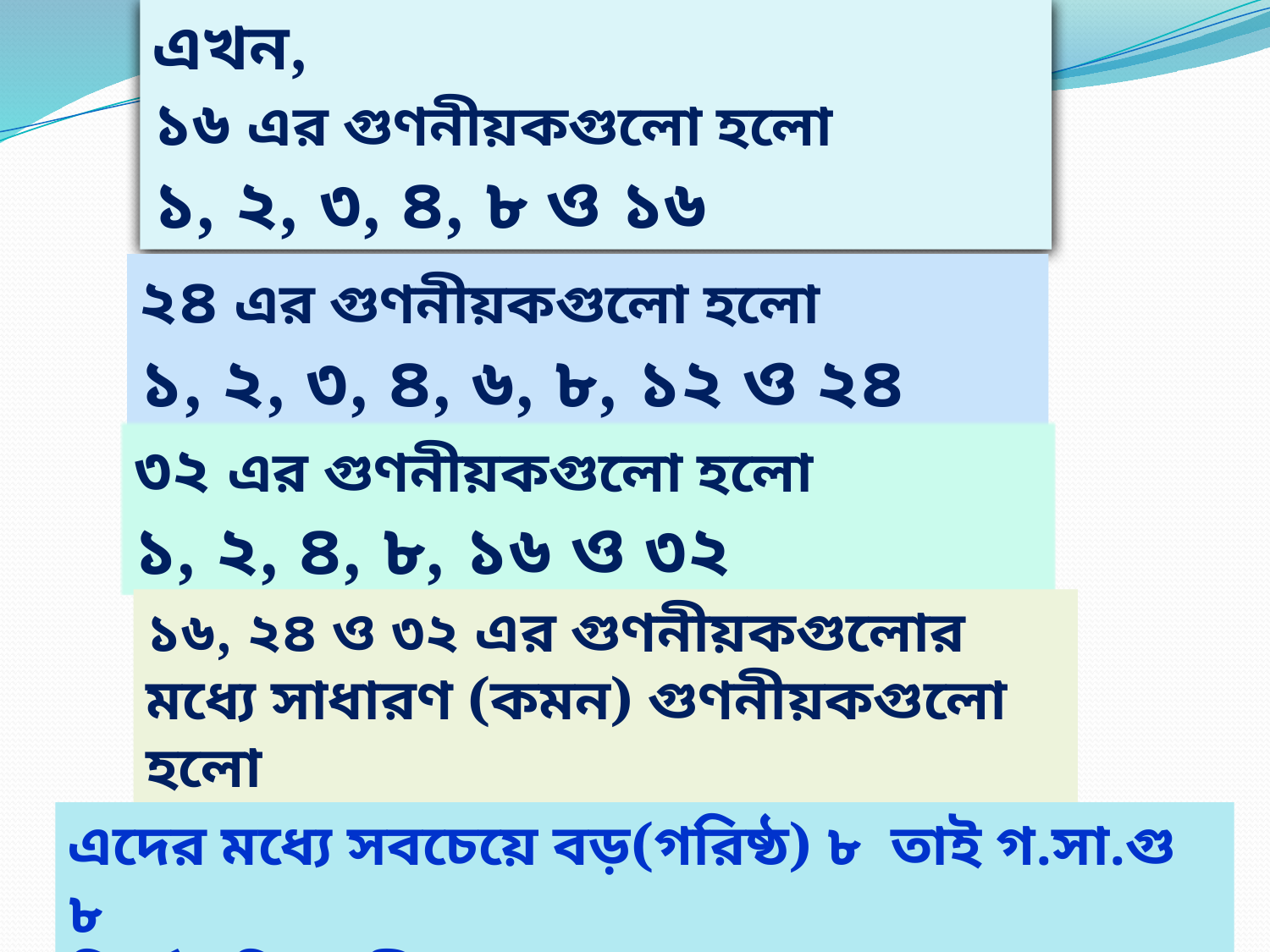

এখন,
১৬ এর গুণনীয়কগুলো হলো
১, ২, ৩, ৪, ৮ ও ১৬
২৪ এর গুণনীয়কগুলো হলো
১, ২, ৩, ৪, ৬, ৮, ১২ ও ২৪
৩২ এর গুণনীয়কগুলো হলো
১, ২, ৪, ৮, ১৬ ও ৩২
১৬, ২৪ ও ৩২ এর গুণনীয়কগুলোর মধ্যে সাধারণ (কমন) গুণনীয়কগুলো হলো
১ , ২, ৪  ও ৮
এদের মধ্যে সবচেয়ে বড়(গরিষ্ঠ) ৮  তাই গ.সা.গু ৮
নির্ণেয় শিক্ষাথীর সংখ্যা =   ৮